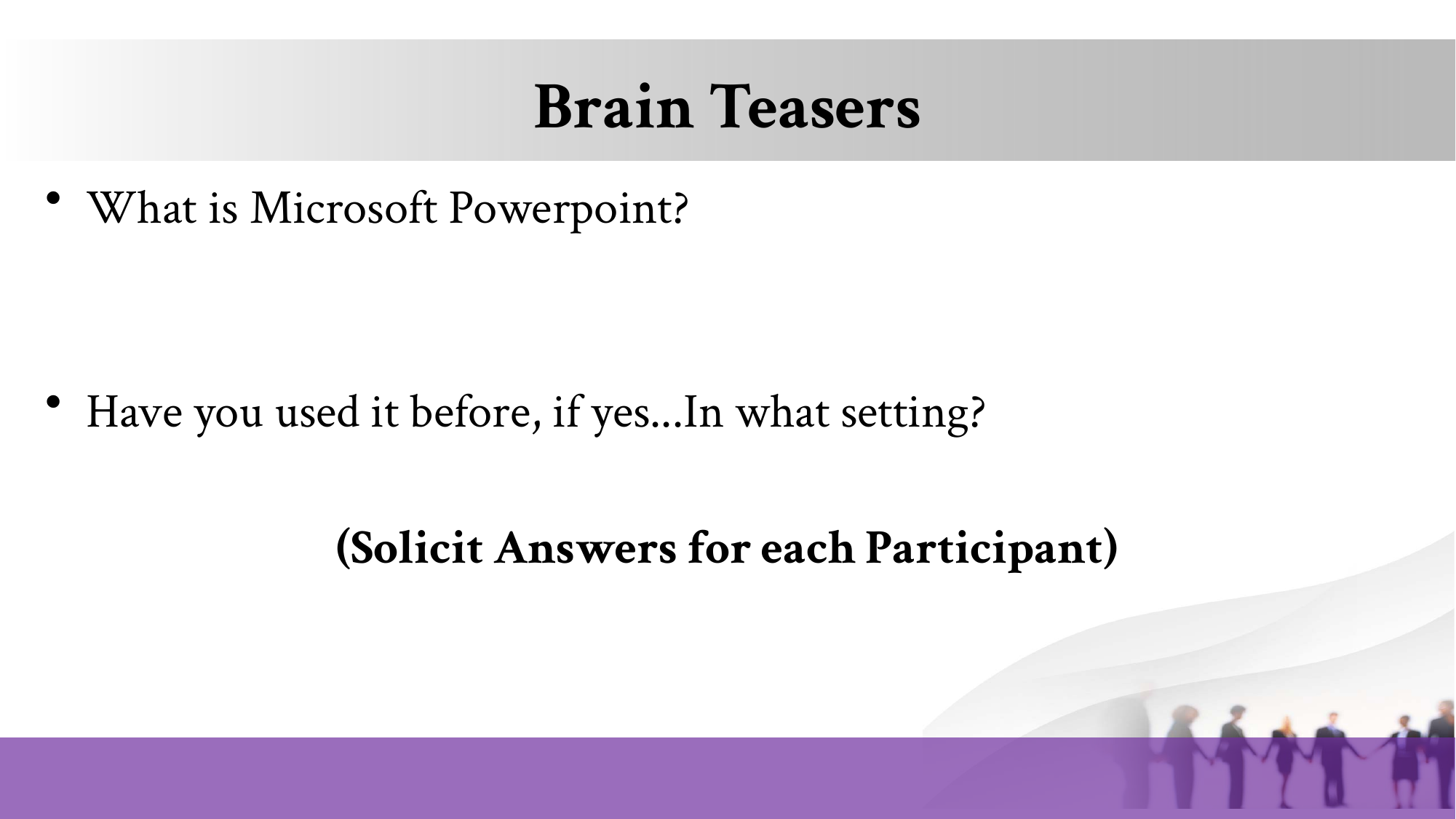

# Brain Teasers
What is Microsoft Powerpoint?

Have you used it before, if yes...In what setting?

(Solicit Answers for each Participant)
143